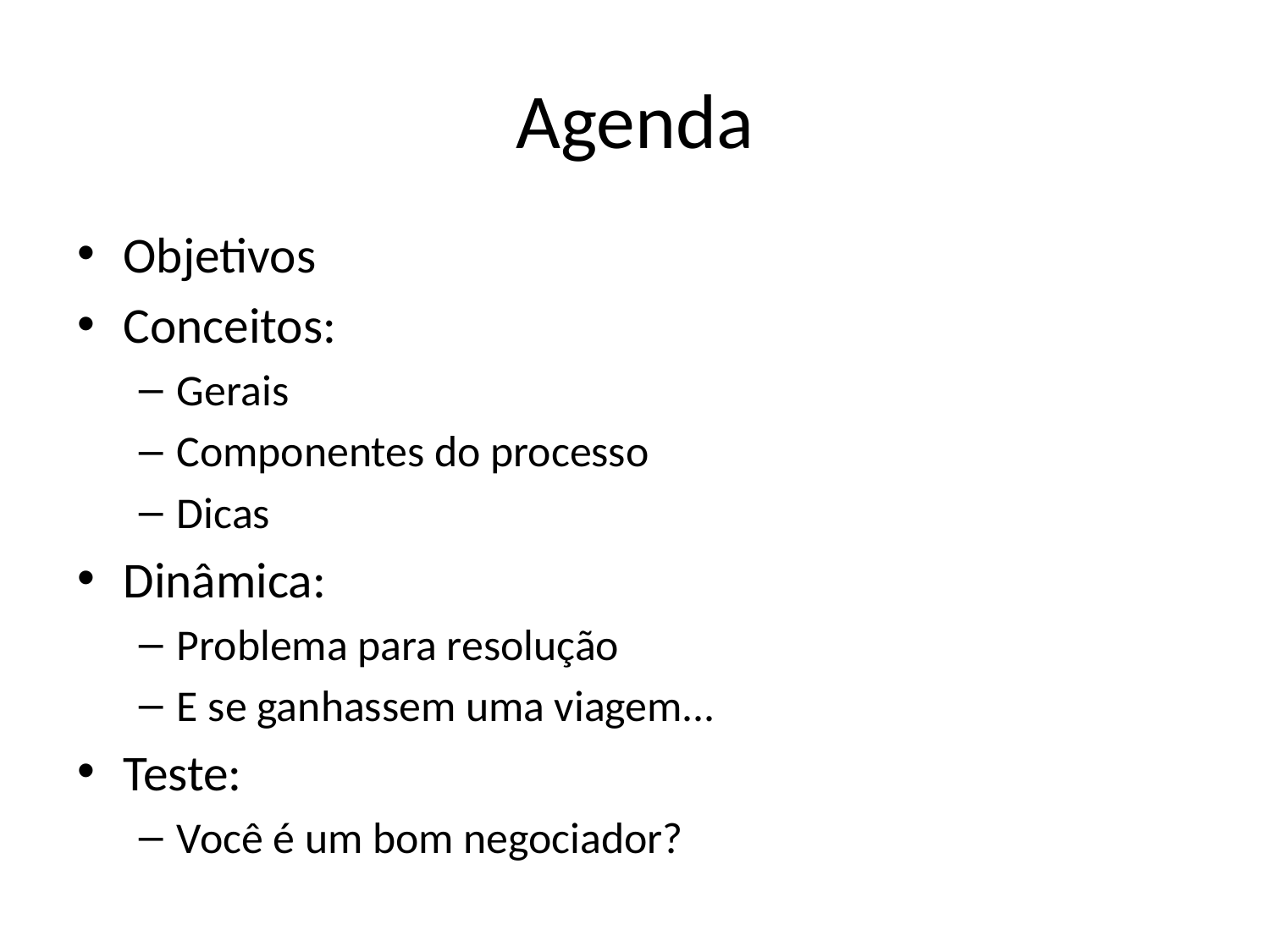

# Agenda
Objetivos
Conceitos:
Gerais
Componentes do processo
Dicas
Dinâmica:
Problema para resolução
E se ganhassem uma viagem...
Teste:
Você é um bom negociador?